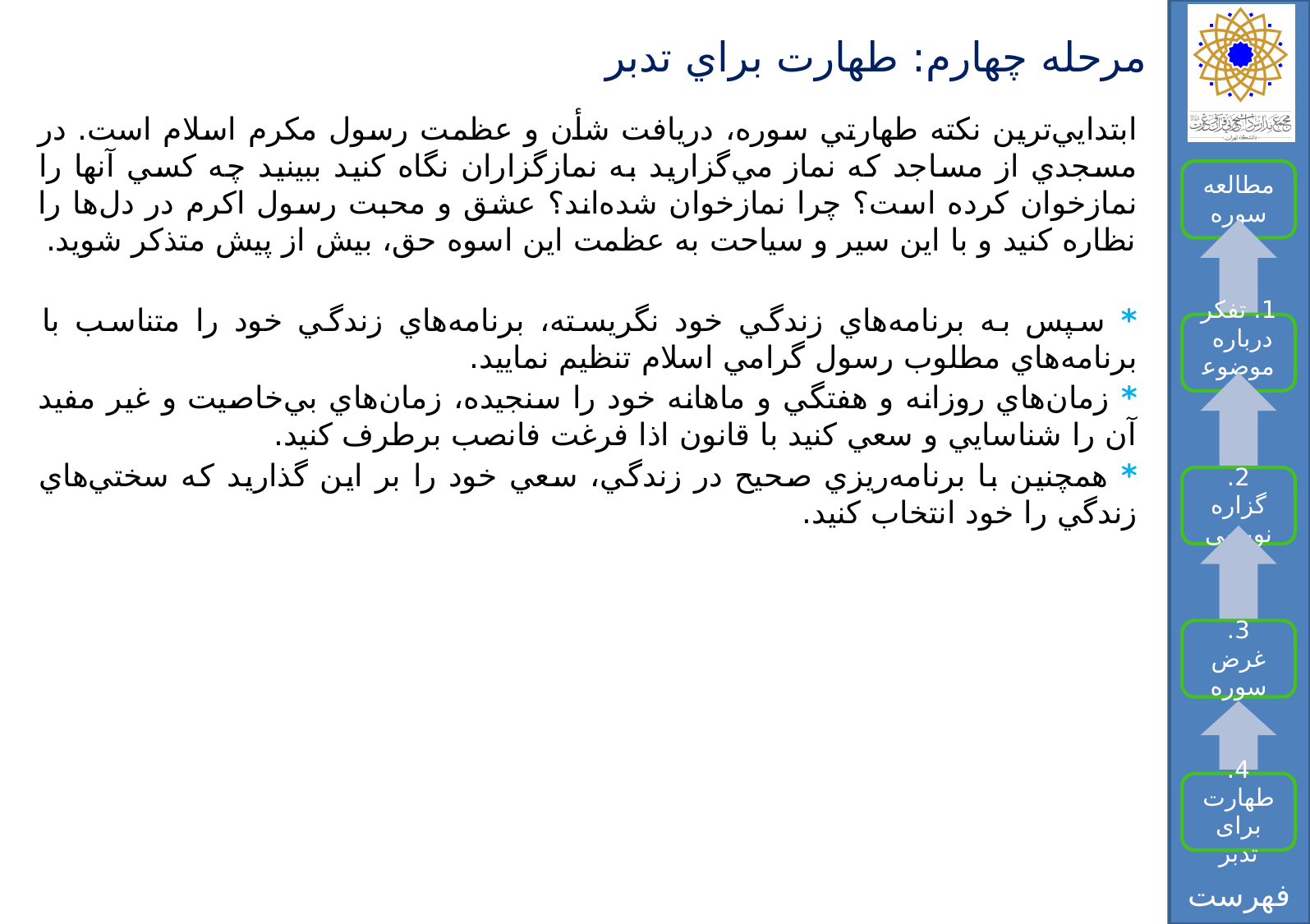

# مرحله چهارم: طهارت براي تدبر
ابتدايي‌ترين نكته‌ طهارتي سوره، دريافت شأن و عظمت رسول مكرم اسلام است. در مسجدي از مساجد كه نماز مي‌گزاريد به نمازگزاران نگاه كنيد ببينيد چه كسي آنها را نمازخوان كرده است؟ چرا نمازخوان شده‌اند؟‌ عشق و محبت رسول اكرم در دل‌ها را نظاره كنيد و با اين سير و سياحت به عظمت اين اسوه حق، بيش از پيش متذكر شويد.

* سپس به برنامه‌هاي زندگي خود نگريسته، برنامه‌هاي زندگي خود را متناسب با برنامه‌هاي مطلوب رسول گرامي اسلام تنظيم نماييد.
* زمان‌هاي روزانه و هفتگي و ماهانه خود را سنجيده، زمان‌هاي بي‌خاصيت و غير مفيد آن را شناسايي و سعي كنيد با قانون اذا فرغت فانصب برطرف كنيد.
* همچنين با برنامه‌ريزي صحيح در زندگي، سعي خود را بر اين گذاريد كه سختي‌هاي زندگي را خود انتخاب كنيد.
مطالعه سوره
موضوعات